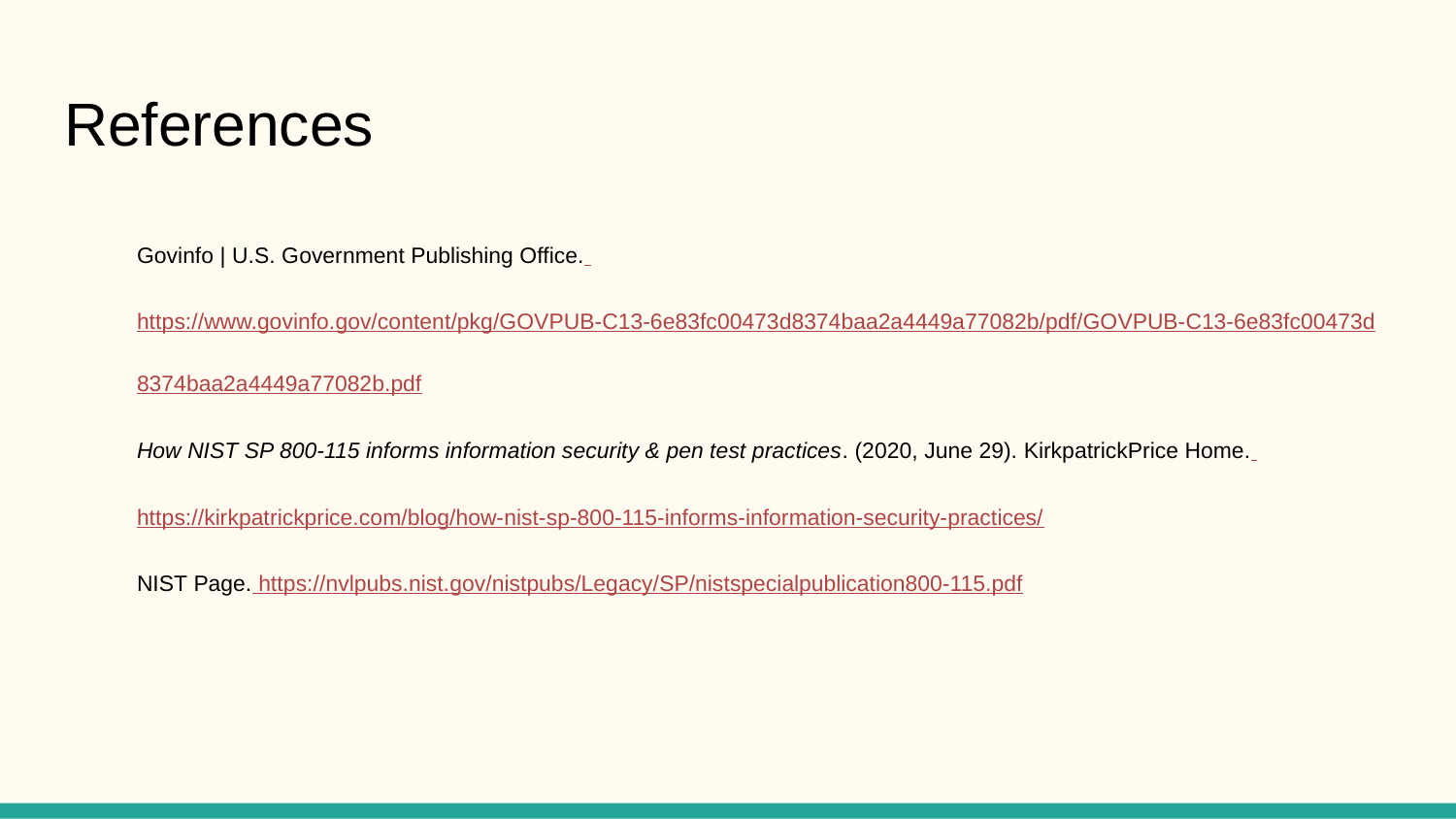

# References
Govinfo | U.S. Government Publishing Office. https://www.govinfo.gov/content/pkg/GOVPUB-C13-6e83fc00473d8374baa2a4449a77082b/pdf/GOVPUB-C13-6e83fc00473d8374baa2a4449a77082b.pdf
How NIST SP 800-115 informs information security & pen test practices. (2020, June 29). KirkpatrickPrice Home. https://kirkpatrickprice.com/blog/how-nist-sp-800-115-informs-information-security-practices/
NIST Page. https://nvlpubs.nist.gov/nistpubs/Legacy/SP/nistspecialpublication800-115.pdf